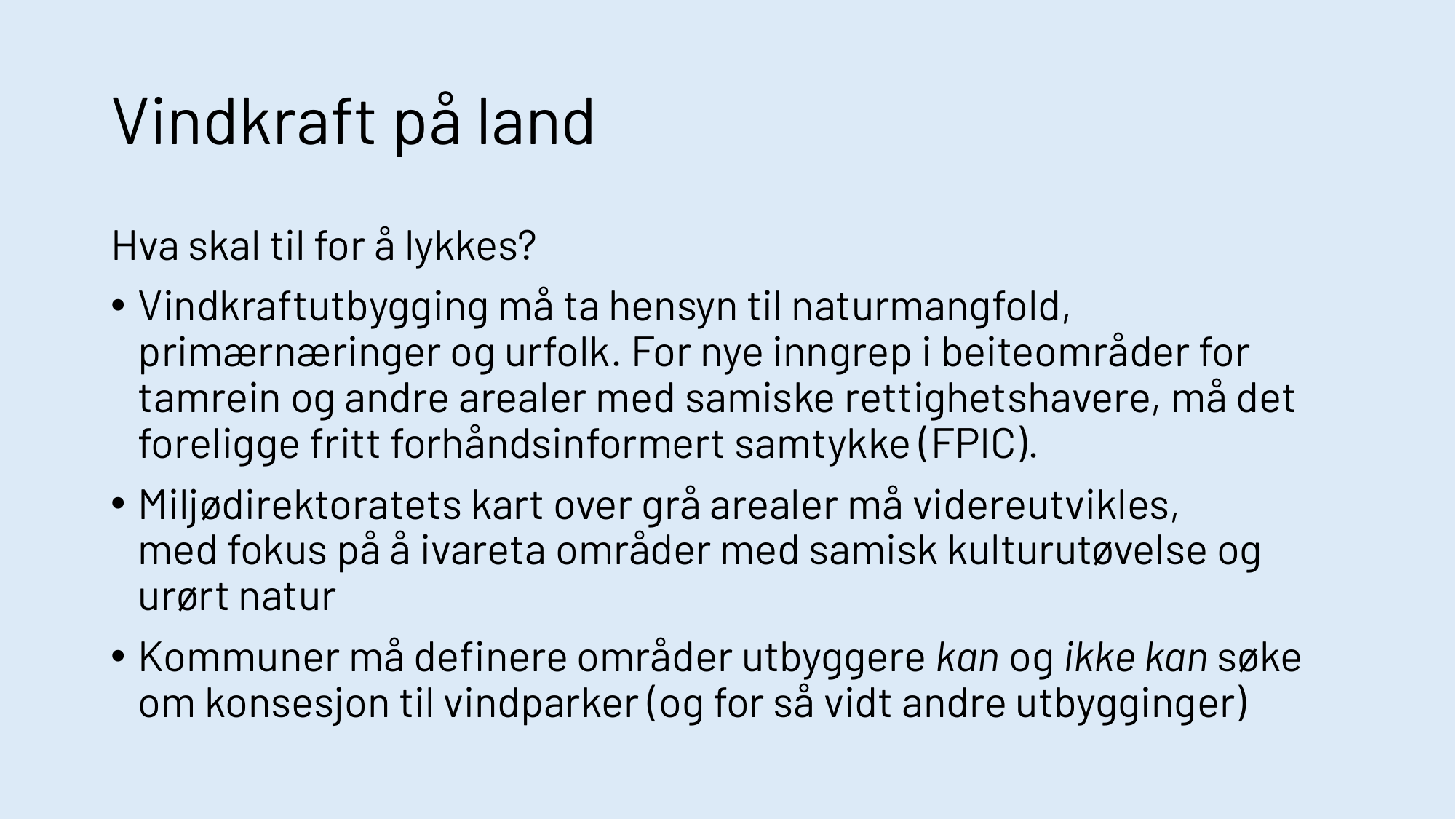

# Vindkraft på land
Hva skal til for å lykkes?
Vindkraftutbygging må ta hensyn til naturmangfold, primærnæringer og urfolk. For nye inngrep i beiteområder for tamrein og andre arealer med samiske rettighetshavere, må det foreligge fritt forhåndsinformert samtykke (FPIC).
Miljødirektoratets kart over grå arealer må videreutvikles, med fokus på å ivareta områder med samisk kulturutøvelse og urørt natur
Kommuner må definere områder utbyggere kan og ikke kan søke om konsesjon til vindparker (og for så vidt andre utbygginger)